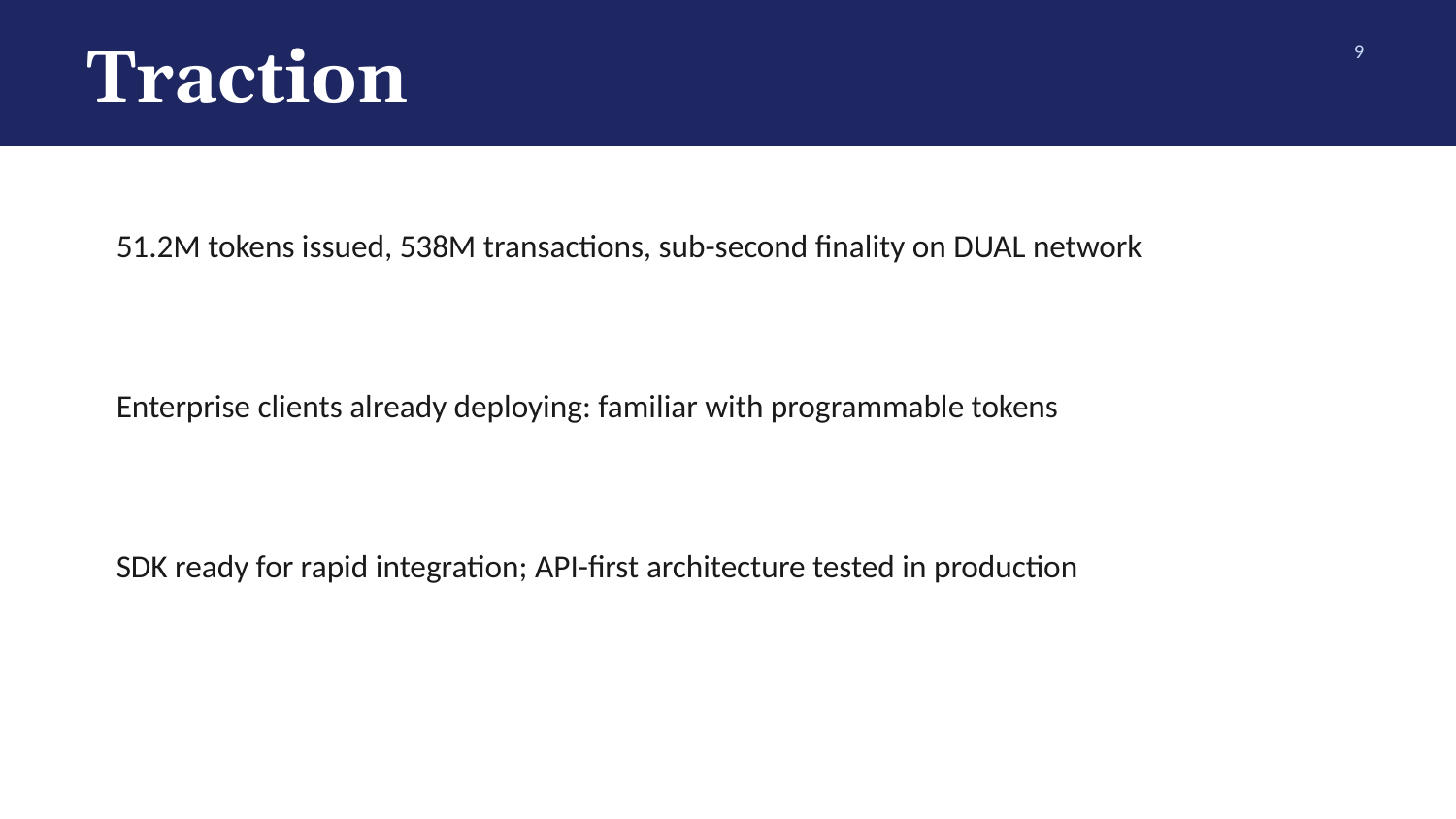

Traction
9
51.2M tokens issued, 538M transactions, sub-second finality on DUAL network
Enterprise clients already deploying: familiar with programmable tokens
SDK ready for rapid integration; API-first architecture tested in production